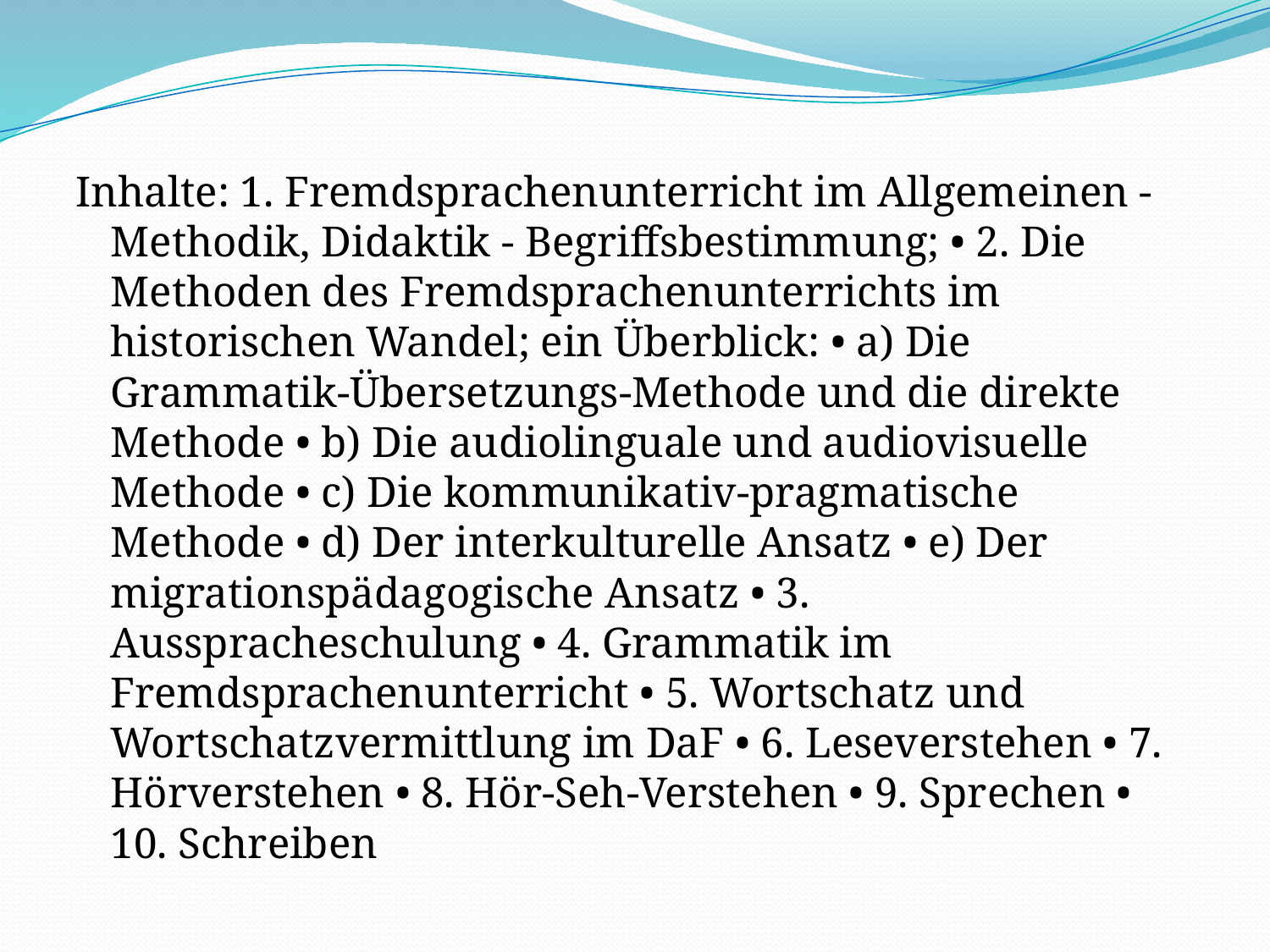

Inhalte: 1. Fremdsprachenunterricht im Allgemeinen - Methodik, Didaktik - Begriffsbestimmung; • 2. Die Methoden des Fremdsprachenunterrichts im historischen Wandel; ein Überblick: • a) Die Grammatik-Übersetzungs-Methode und die direkte Methode • b) Die audiolinguale und audiovisuelle Methode • c) Die kommunikativ-pragmatische Methode • d) Der interkulturelle Ansatz • e) Der migrationspädagogische Ansatz • 3. Ausspracheschulung • 4. Grammatik im Fremdsprachenunterricht • 5. Wortschatz und Wortschatzvermittlung im DaF • 6. Leseverstehen • 7. Hörverstehen • 8. Hör-Seh-Verstehen • 9. Sprechen • 10. Schreiben